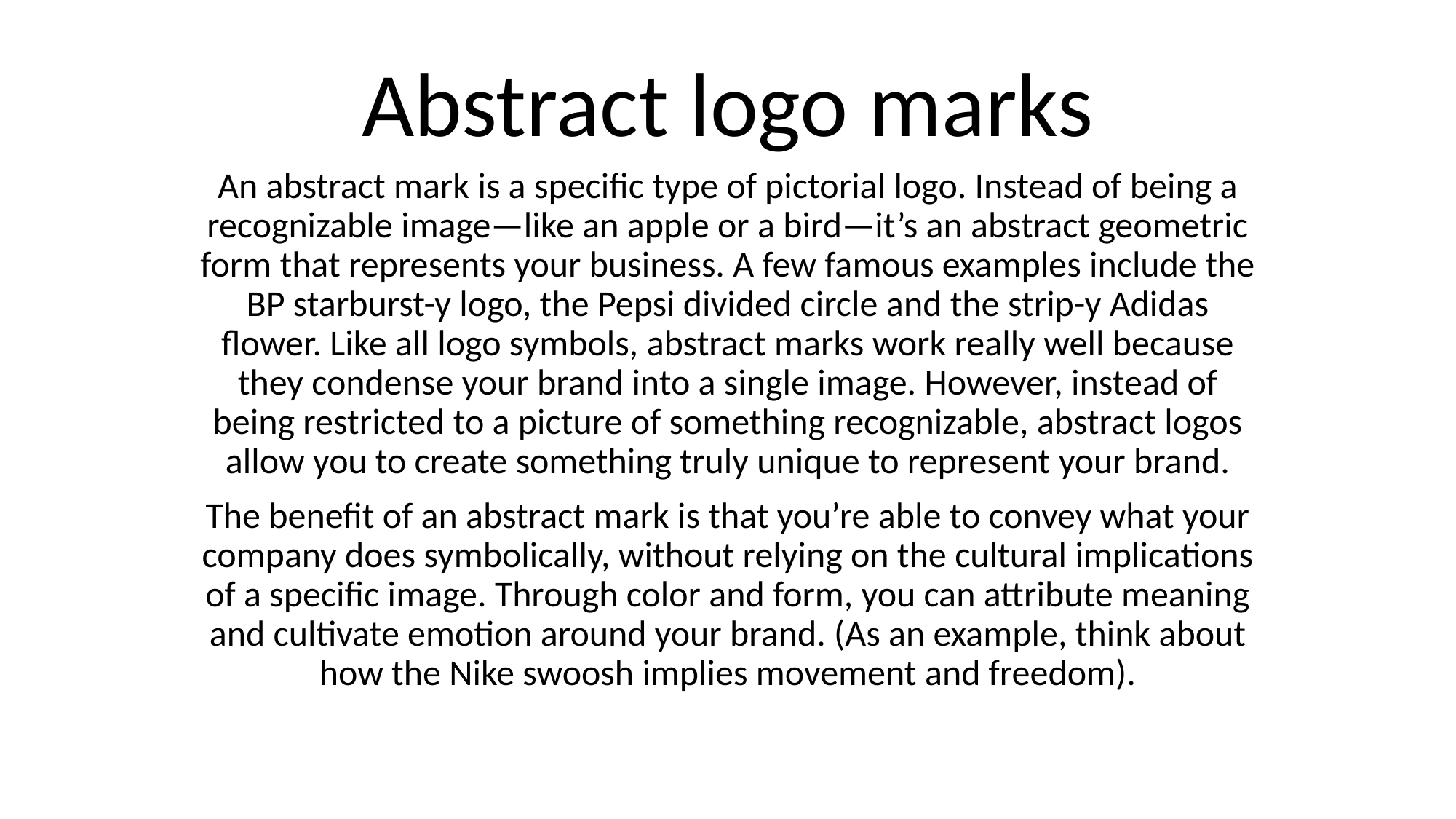

# Abstract logo marks
An abstract mark is a specific type of pictorial logo. Instead of being a recognizable image—like an apple or a bird—it’s an abstract geometric form that represents your business. A few famous examples include the BP starburst-y logo, the Pepsi divided circle and the strip-y Adidas flower. Like all logo symbols, abstract marks work really well because they condense your brand into a single image. However, instead of being restricted to a picture of something recognizable, abstract logos allow you to create something truly unique to represent your brand.
The benefit of an abstract mark is that you’re able to convey what your company does symbolically, without relying on the cultural implications of a specific image. Through color and form, you can attribute meaning and cultivate emotion around your brand. (As an example, think about how the Nike swoosh implies movement and freedom).